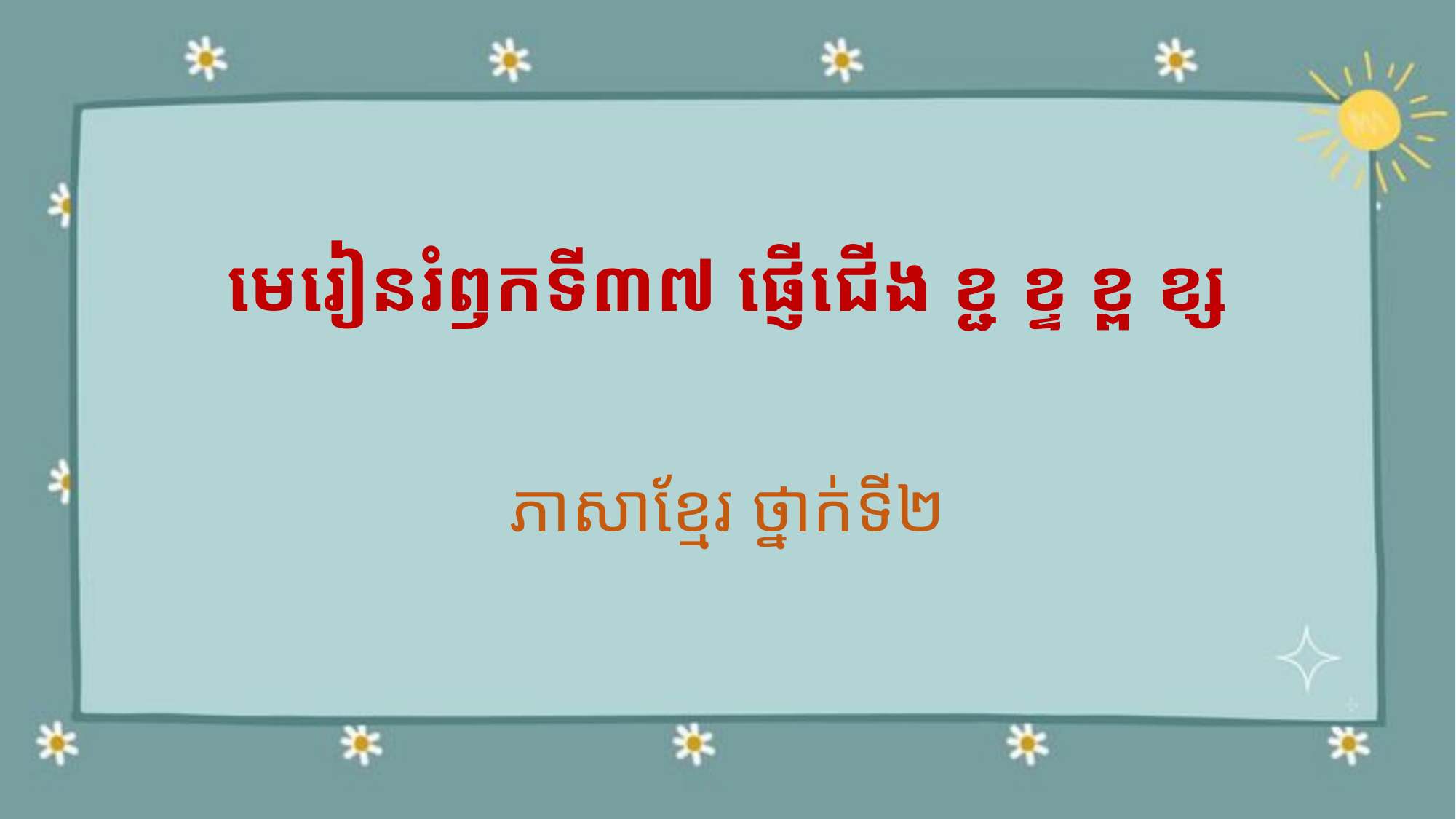

# មេរៀនរំឭកទី៣៧ ផ្ញើជើង ខ្ជ ខ្ទ ខ្ព ខ្ស
ភាសាខ្មែរ ថ្នាក់ទី២